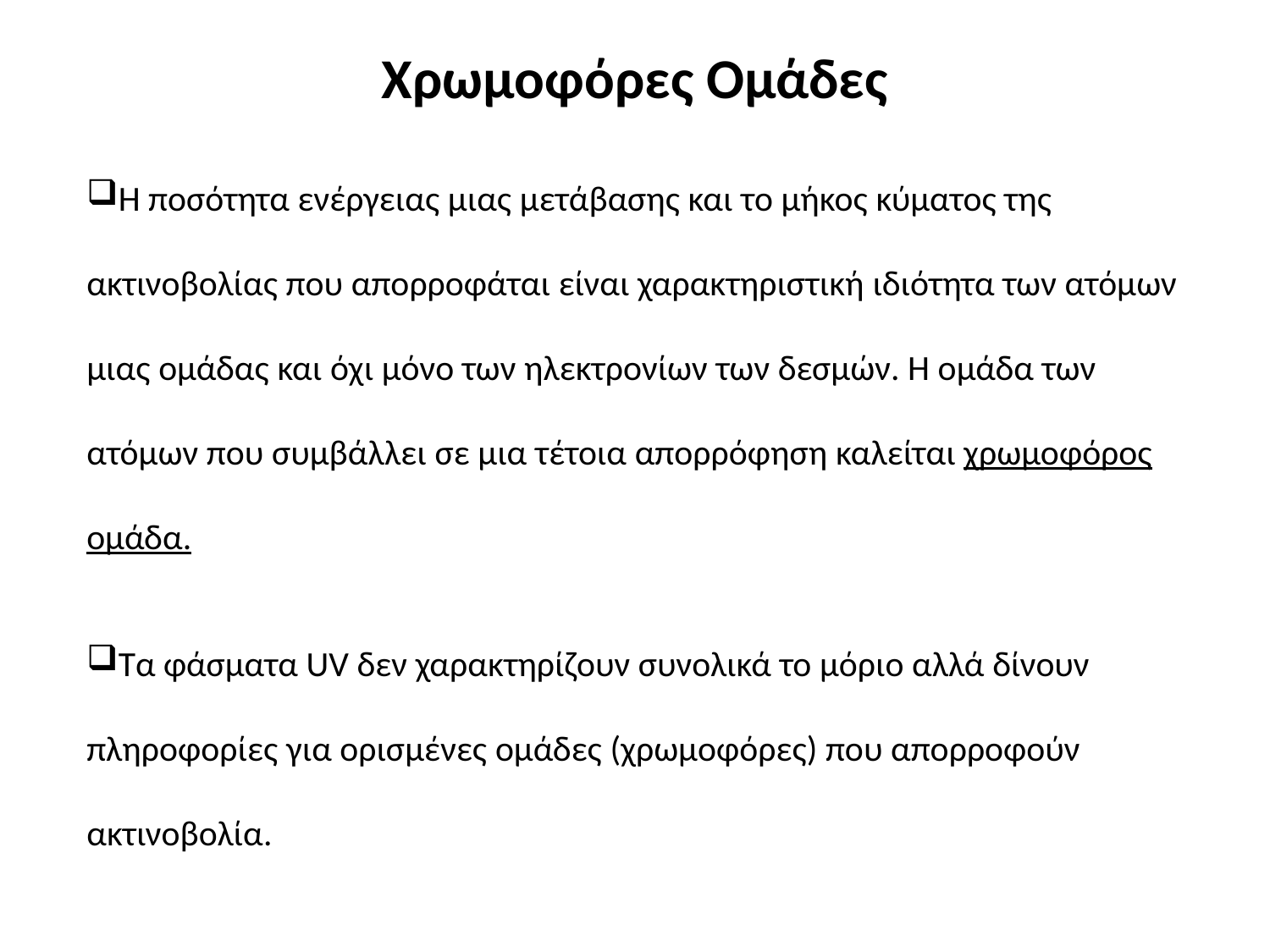

# Χρωμοφόρες Ομάδες
Η ποσότητα ενέργειας μιας μετάβασης και το μήκος κύματος της ακτινοβολίας που απορροφάται είναι χαρακτηριστική ιδιότητα των ατόμων μιας ομάδας και όχι μόνο των ηλεκτρονίων των δεσμών. Η ομάδα των ατόμων που συμβάλλει σε μια τέτοια απορρόφηση καλείται χρωμοφόρος ομάδα.

Τα φάσματα UV δεν χαρακτηρίζουν συνολικά το μόριο αλλά δίνουν πληροφορίες για ορισμένες ομάδες (χρωμοφόρες) που απορροφούν ακτινοβολία.